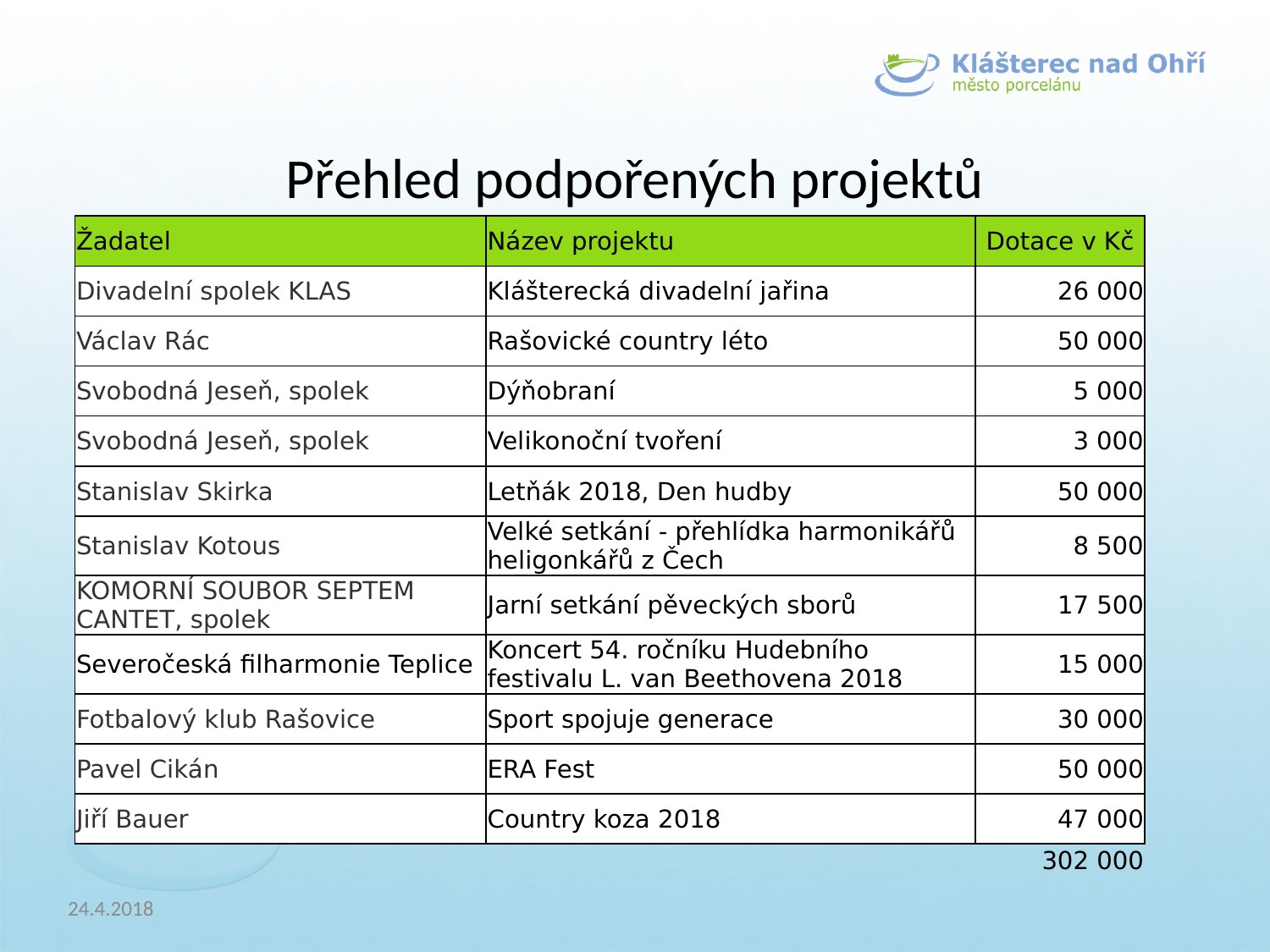

Přehled podpořených projektů

| Žadatel | Název projektu | Dotace v Kč |
| --- | --- | --- |
| Divadelní spolek KLAS | Klášterecká divadelní jařina | 26 000 |
| Václav Rác | Rašovické country léto | 50 000 |
| Svobodná Jeseň, spolek | Dýňobraní | 5 000 |
| Svobodná Jeseň, spolek | Velikonoční tvoření | 3 000 |
| Stanislav Skirka | Letňák 2018, Den hudby | 50 000 |
| Stanislav Kotous | Velké setkání - přehlídka harmonikářů heligonkářů z Čech | 8 500 |
| KOMORNÍ SOUBOR SEPTEM CANTET, spolek | Jarní setkání pěveckých sborů | 17 500 |
| Severočeská filharmonie Teplice | Koncert 54. ročníku Hudebního festivalu L. van Beethovena 2018 | 15 000 |
| Fotbalový klub Rašovice | Sport spojuje generace | 30 000 |
| Pavel Cikán | ERA Fest | 50 000 |
| Jiří Bauer | Country koza 2018 | 47 000 |
|  |  | 302 000 |
24.4.2018